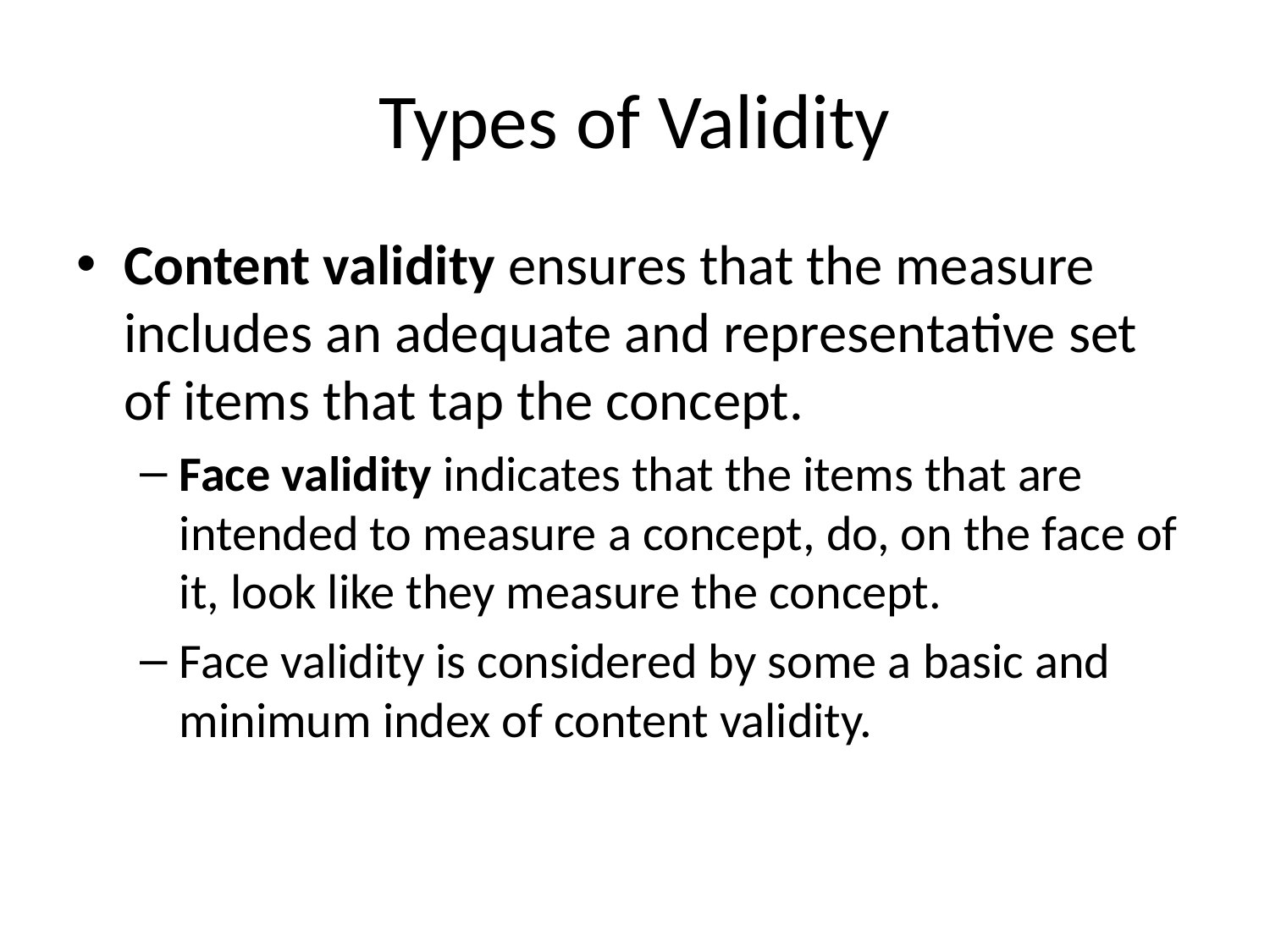

# Types of Validity
Content validity ensures that the measure includes an adequate and representative set of items that tap the concept.
Face validity indicates that the items that are intended to measure a concept, do, on the face of it, look like they measure the concept.
Face validity is considered by some a basic and minimum index of content validity.